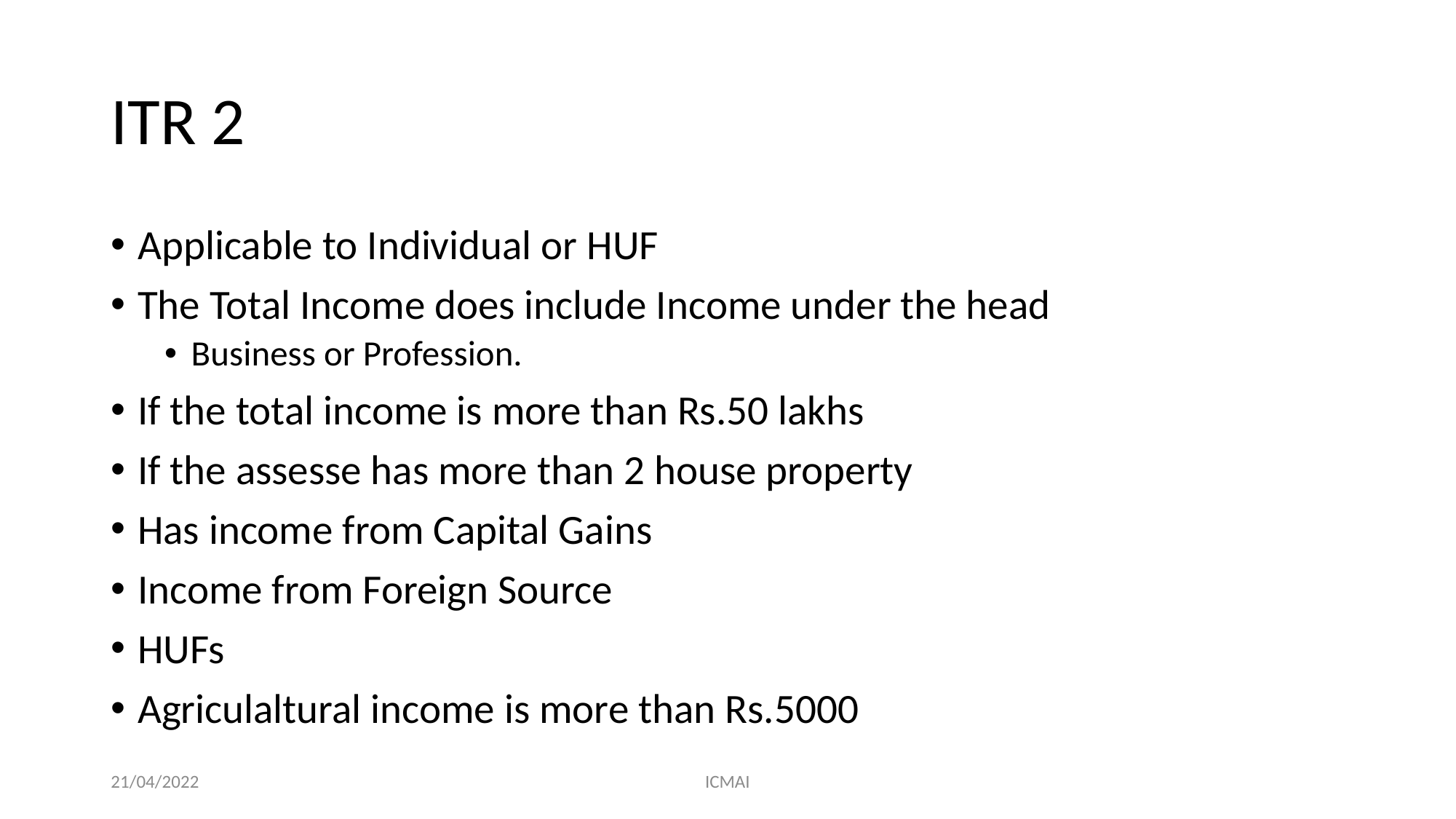

# ITR 2
Applicable to Individual or HUF
The Total Income does include Income under the head
Business or Profession.
If the total income is more than Rs.50 lakhs
If the assesse has more than 2 house property
Has income from Capital Gains
Income from Foreign Source
HUFs
Agriculaltural income is more than Rs.5000
21/04/2022
ICMAI